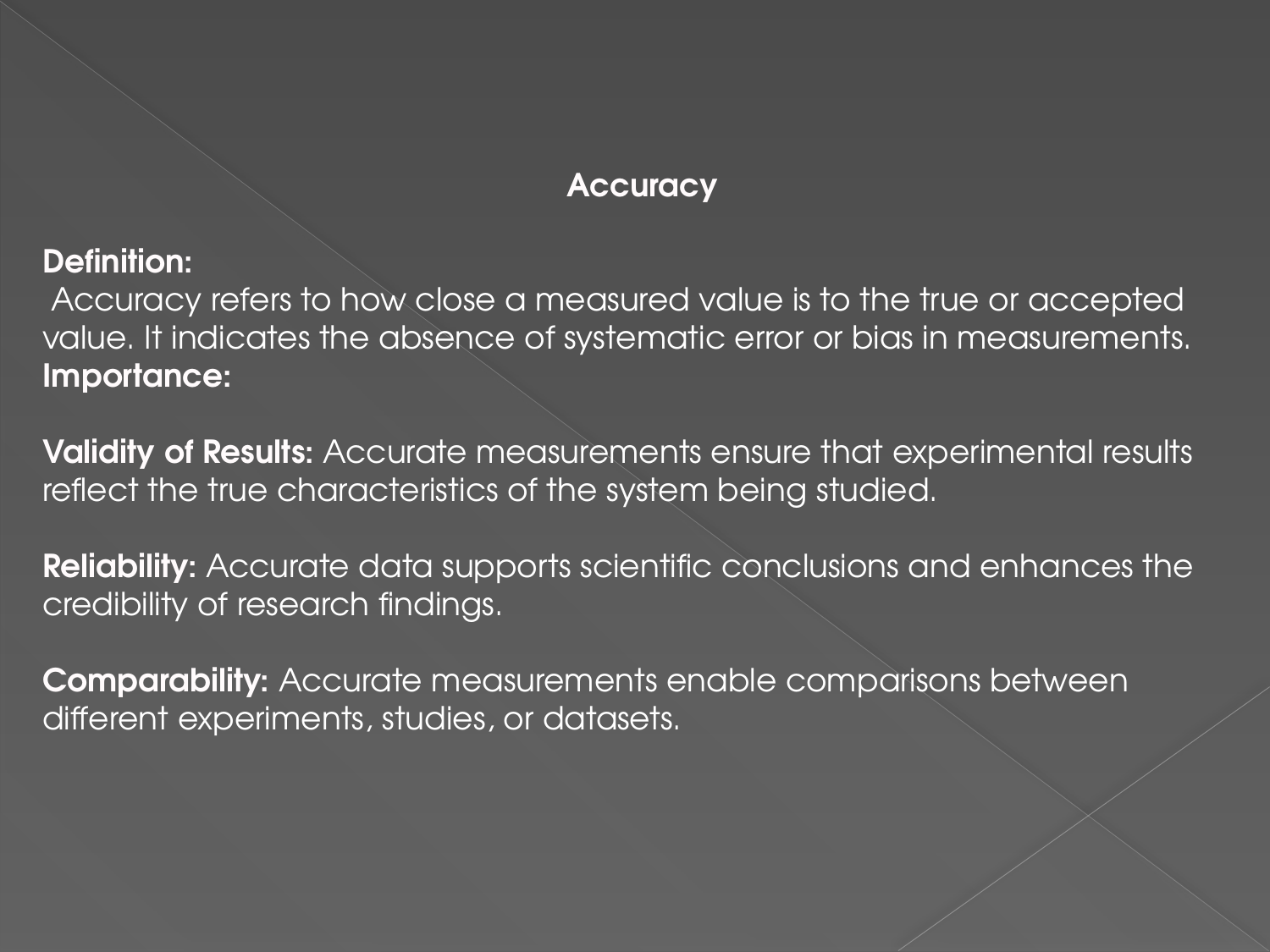

Accuracy

Definition:
 Accuracy refers to how close a measured value is to the true or accepted value. It indicates the absence of systematic error or bias in measurements.
Importance:

Validity of Results: Accurate measurements ensure that experimental results reflect the true characteristics of the system being studied.

Reliability: Accurate data supports scientific conclusions and enhances the credibility of research findings.

Comparability: Accurate measurements enable comparisons between different experiments, studies, or datasets.